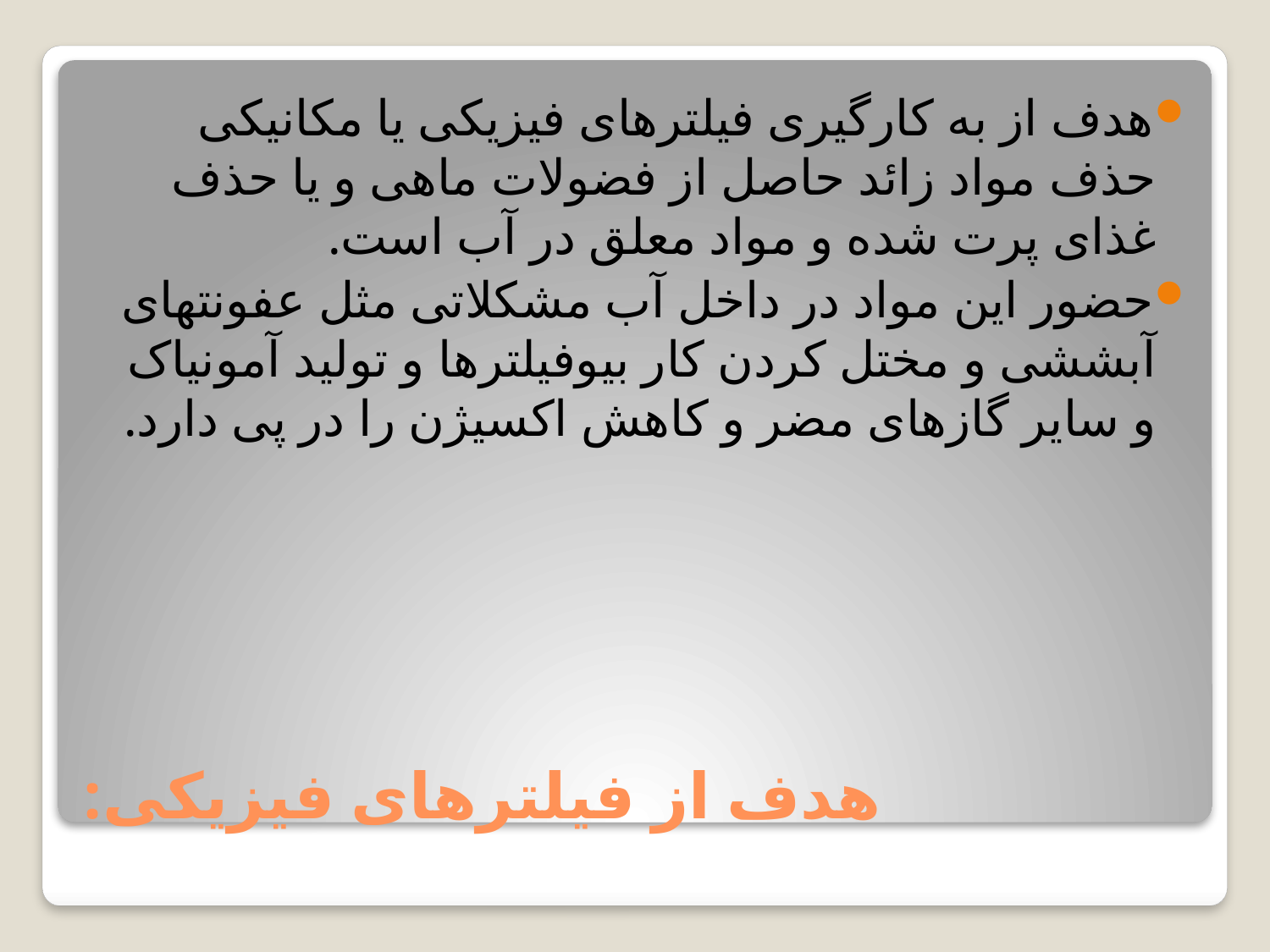

هدف از به کارگیری فیلترهای فیزیکی یا مکانیکی حذف مواد زائد حاصل از فضولات ماهی و یا حذف غذای پرت شده و مواد معلق در آب است.
حضور این مواد در داخل آب مشکلاتی مثل عفونتهای آبششی و مختل کردن کار بیوفیلترها و تولید آمونیاک و سایر گازهای مضر و کاهش اکسیژن را در پی دارد.
# هدف از فیلترهای فیزیکی: